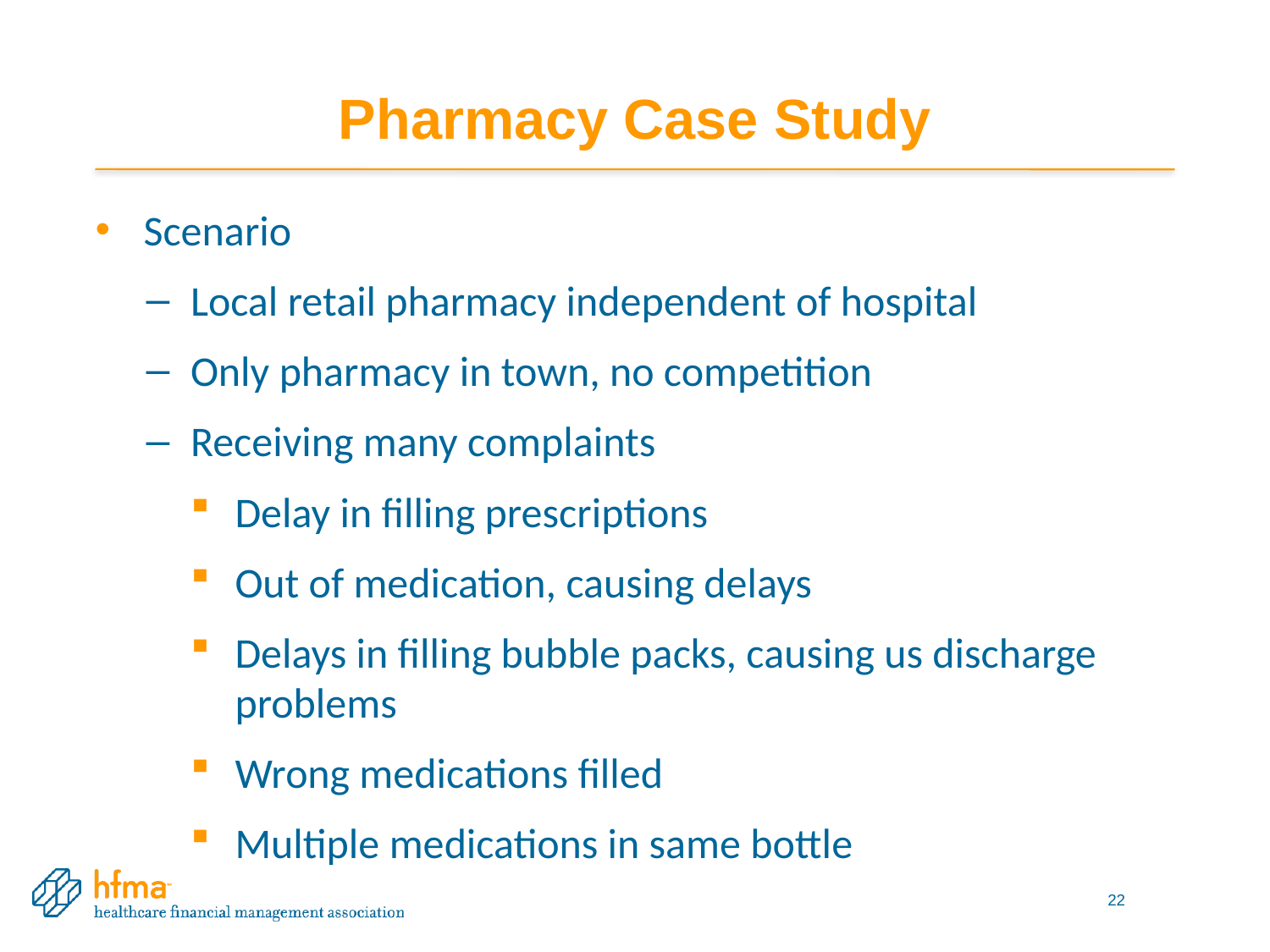

# Pharmacy Case Study
Scenario
Local retail pharmacy independent of hospital
Only pharmacy in town, no competition
Receiving many complaints
Delay in filling prescriptions
Out of medication, causing delays
Delays in filling bubble packs, causing us discharge problems
Wrong medications filled
Multiple medications in same bottle
22